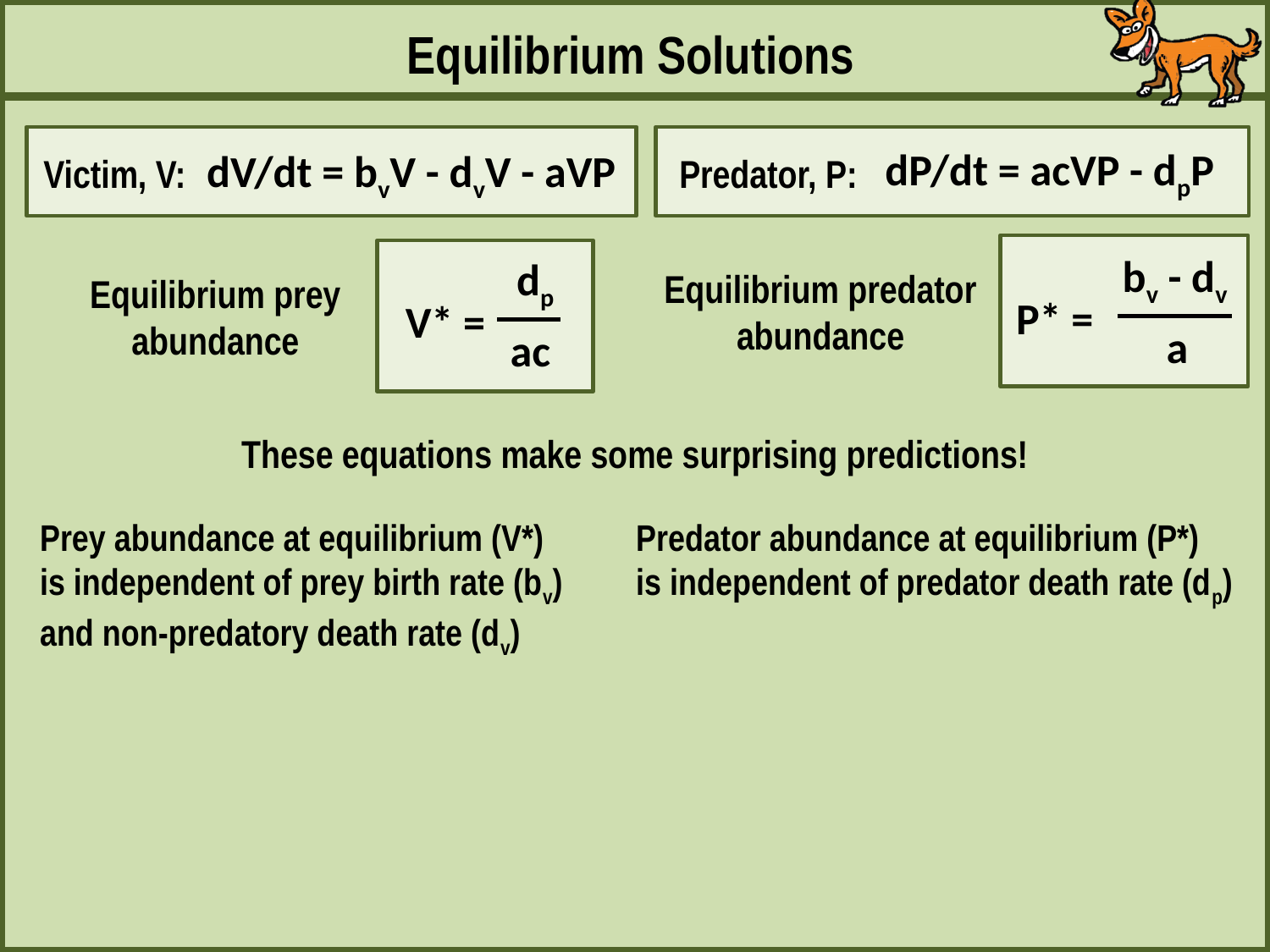

Equilibrium Solutions

dP/dt = acVP - dpP
dV/dt = bvV - dvV - aVP
Victim, V:
Predator, P:

bv - dv
P* =
a
Equilibrium predator
abundance

dp
V* =
ac
Equilibrium prey abundance
These equations make some surprising predictions!
Predator abundance at equilibrium (P*)
is independent of predator death rate (dp)
Prey abundance at equilibrium (V*)
is independent of prey birth rate (bv)
and non-predatory death rate (dv)